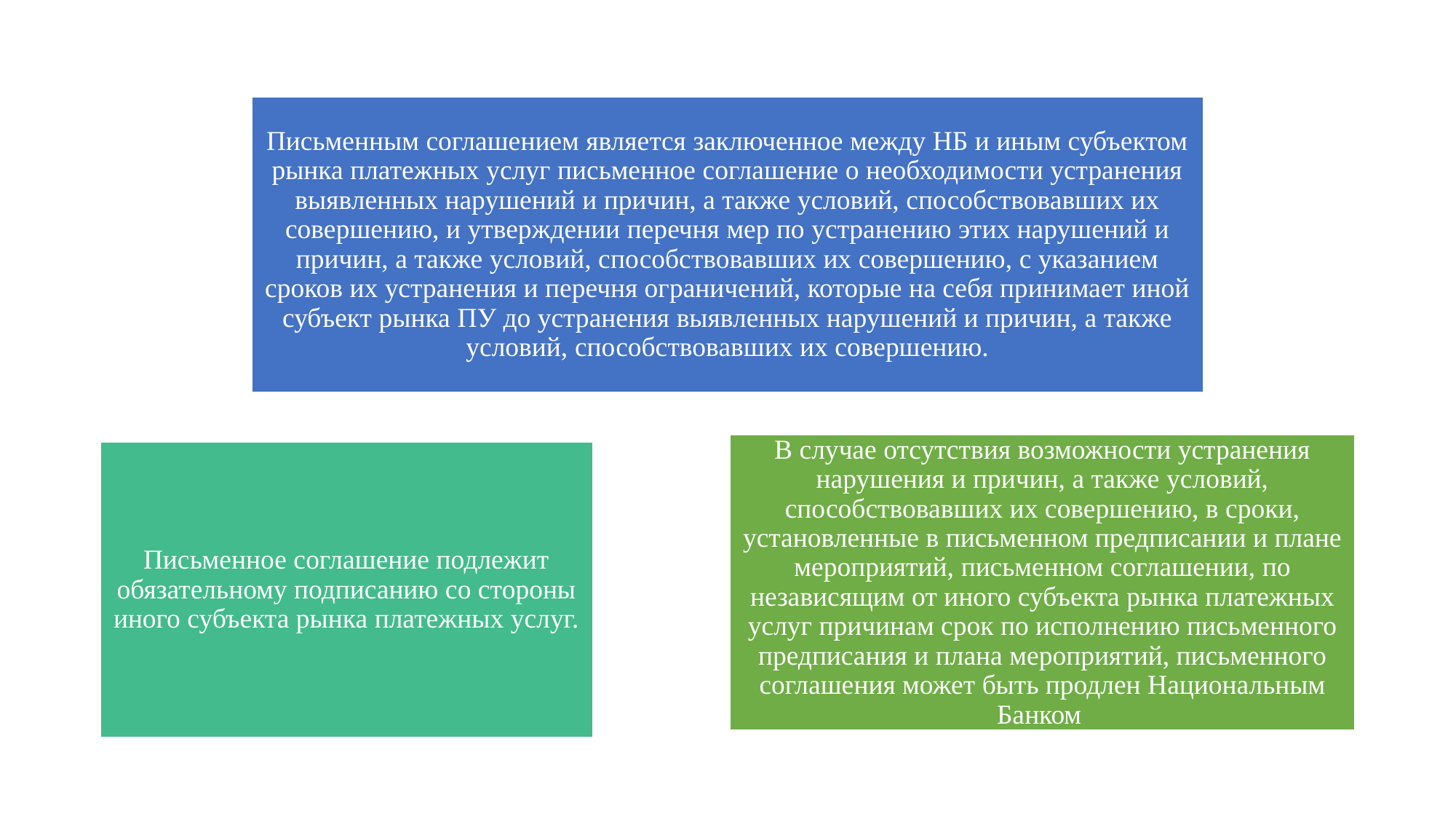

Письменным соглашением является заключенное между НБ и иным субъектом рынка платежных услуг письменное соглашение о необходимости устранения выявленных нарушений и причин, а также условий, способствовавших их совершению, и утверждении перечня мер по устранению этих нарушений и причин, а также условий, способствовавших их совершению, с указанием сроков их устранения и перечня ограничений, которые на себя принимает иной субъект рынка ПУ до устранения выявленных нарушений и причин, а также условий, способствовавших их совершению.
Письменное соглашение подлежит обязательному подписанию со стороны иного субъекта рынка платежных услуг.
В случае отсутствия возможности устранения нарушения и причин, а также условий, способствовавших их совершению, в сроки, установленные в письменном предписании и плане мероприятий, письменном соглашении, по независящим от иного субъекта рынка платежных услуг причинам срок по исполнению письменного предписания и плана мероприятий, письменного соглашения может быть продлен Национальным Банком